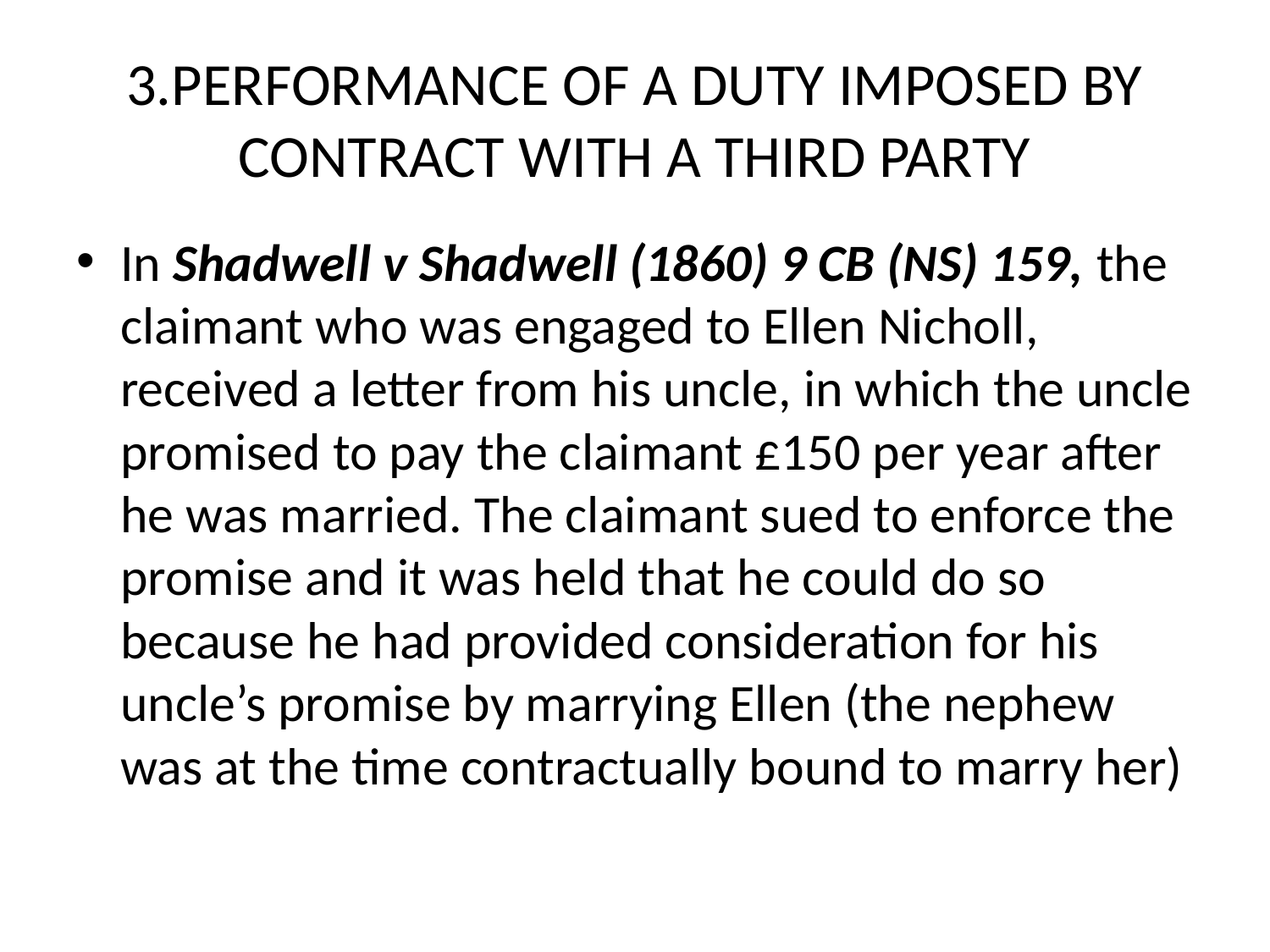

# 3.PERFORMANCE OF A DUTY IMPOSED BY CONTRACT WITH A THIRD PARTY
In Shadwell v Shadwell (1860) 9 CB (NS) 159, the claimant who was engaged to Ellen Nicholl, received a letter from his uncle, in which the uncle promised to pay the claimant £150 per year after he was married. The claimant sued to enforce the promise and it was held that he could do so because he had provided consideration for his uncle’s promise by marrying Ellen (the nephew was at the time contractually bound to marry her)